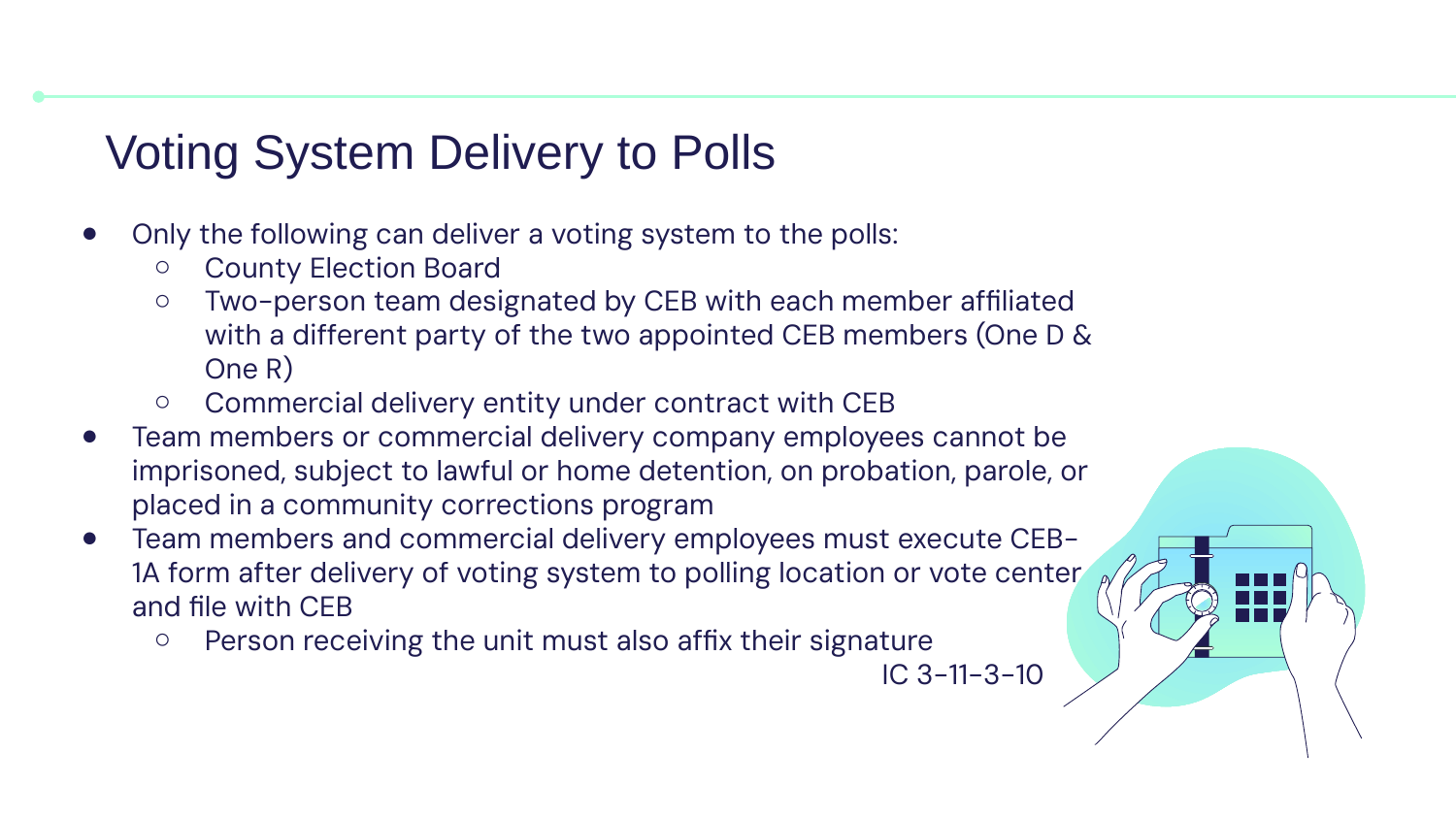

# Voting System Delivery to Polls
Only the following can deliver a voting system to the polls:
County Election Board
Two-person team designated by CEB with each member affiliated with a different party of the two appointed CEB members (One D & One R)
Commercial delivery entity under contract with CEB
Team members or commercial delivery company employees cannot be imprisoned, subject to lawful or home detention, on probation, parole, or placed in a community corrections program
Team members and commercial delivery employees must execute CEB-1A form after delivery of voting system to polling location or vote center and file with CEB
Person receiving the unit must also affix their signature
					IC 3-11-3-10